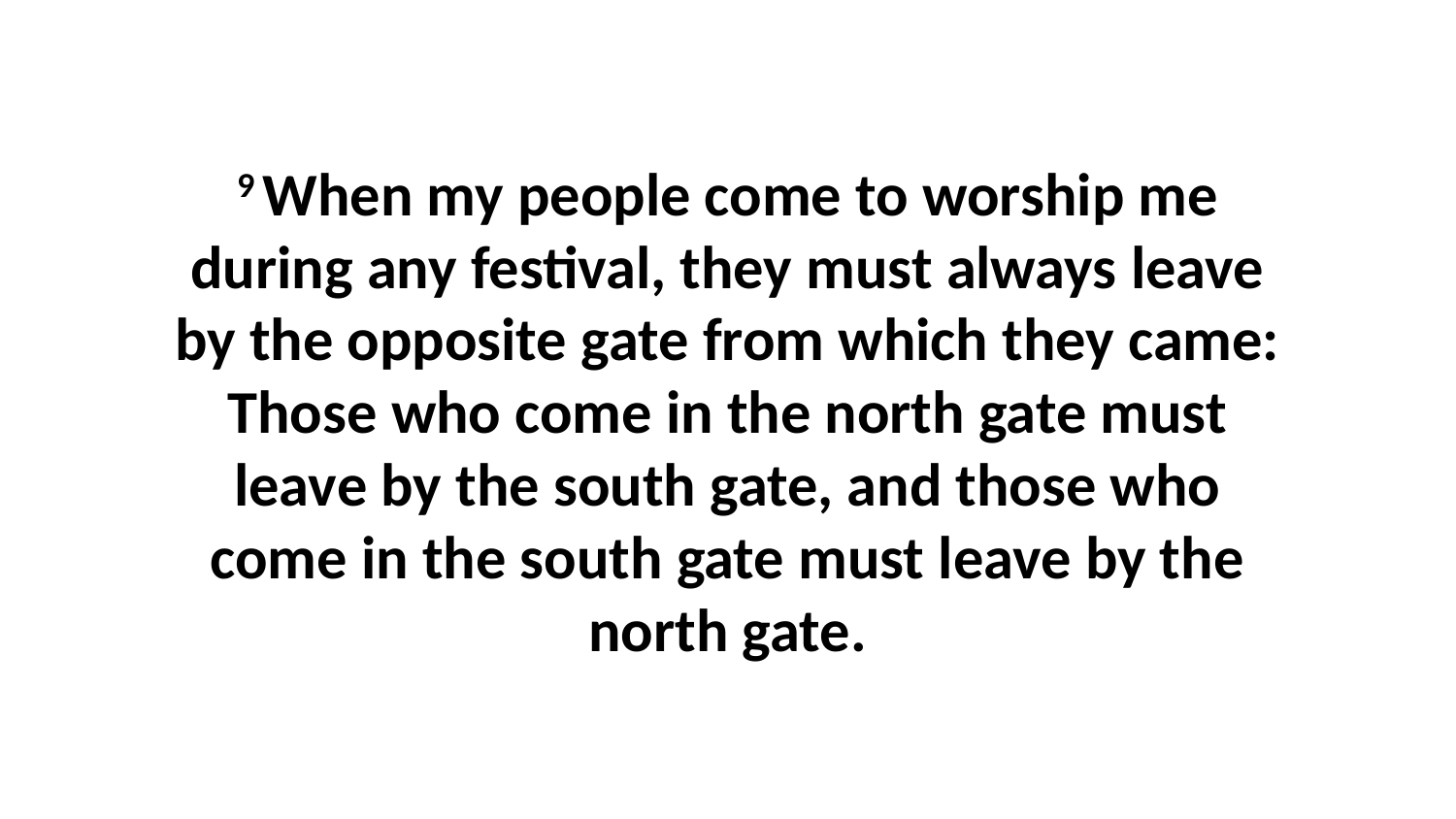

9 When my people come to worship me during any festival, they must always leave by the opposite gate from which they came: Those who come in the north gate must leave by the south gate, and those who come in the south gate must leave by the north gate.